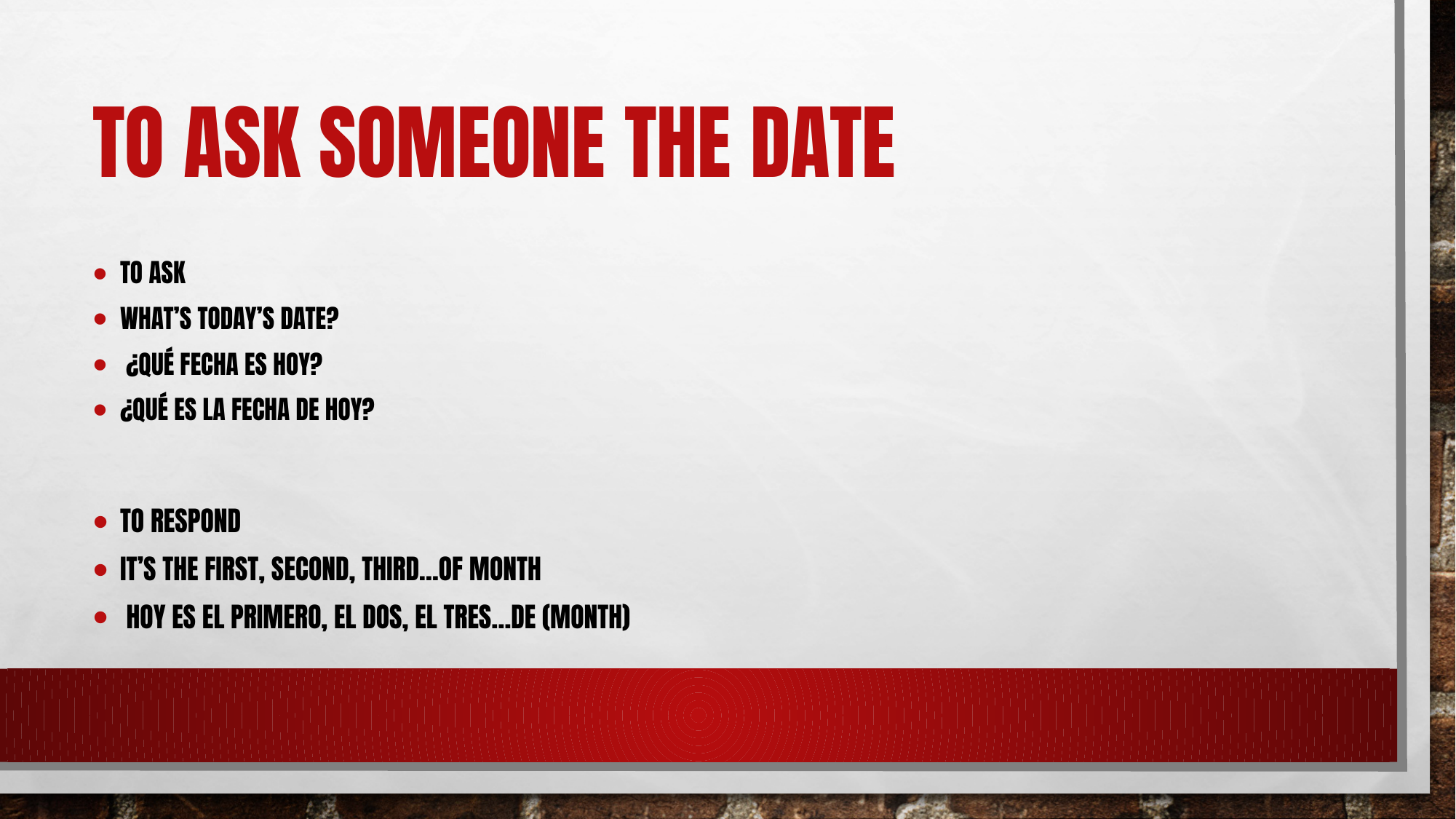

# To Ask Someone the DATE
TO ASK
What’s today’s date?
 ¿Qué fecha es hoy?
¿Qué es la fecha de hoy?

TO RESPOND
It’s the first, second, third…of MONTH
 Hoy Es el primero, el dos, el tres…de (month)